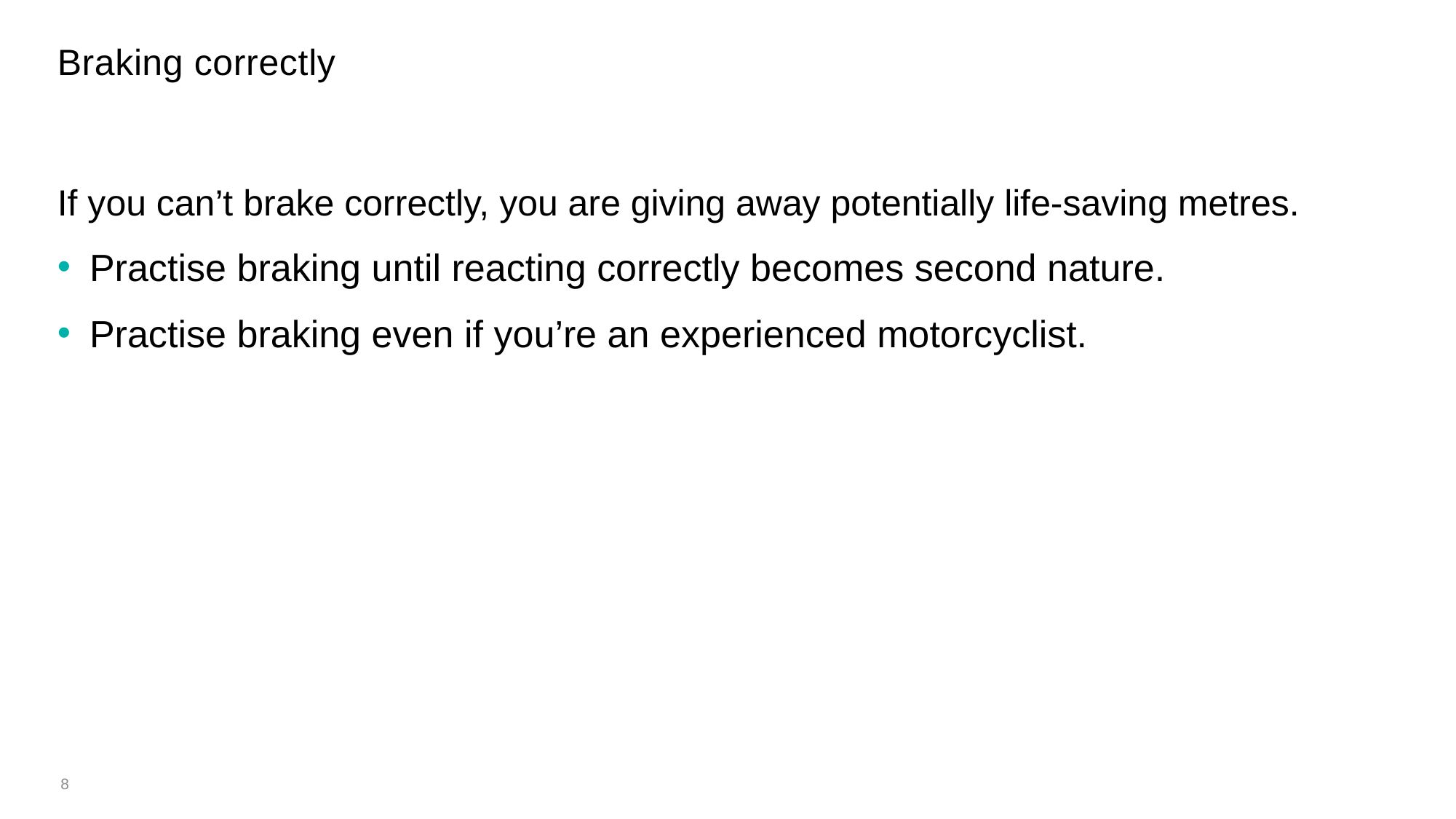

# Braking correctly

If you can’t brake correctly, you are giving away potentially life-saving metres.
Practise braking until reacting correctly becomes second nature.
Practise braking even if you’re an experienced motorcyclist.

8